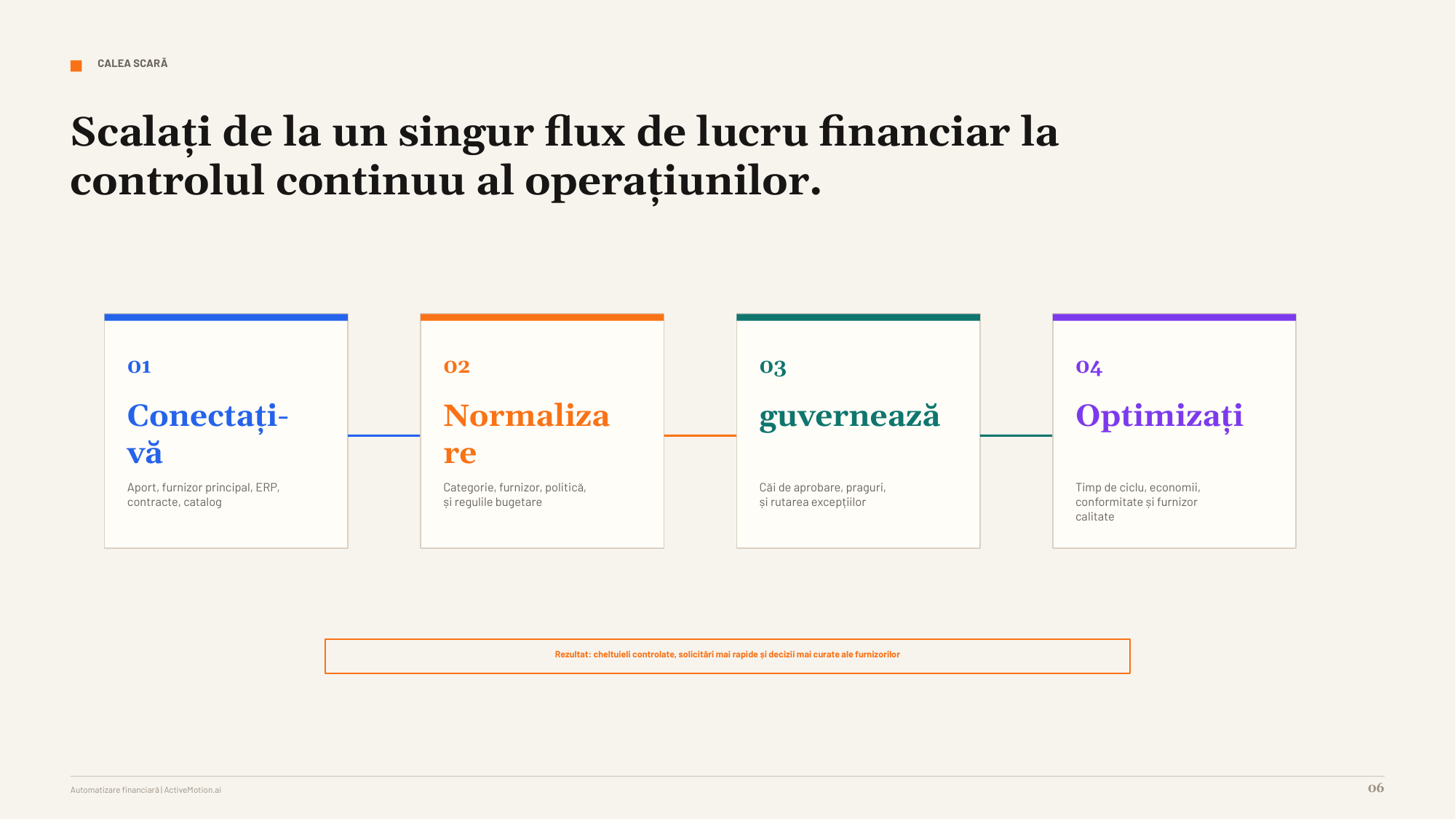

CALEA SCARĂ

Scalați de la un singur flux de lucru financiar la controlul continuu al operațiunilor.

01
02
03
04
Conectați-vă
Normalizare
guvernează
Optimizați

Aport, furnizor principal, ERP,
contracte, catalog
Categorie, furnizor, politică,
și regulile bugetare
Căi de aprobare, praguri,
și rutarea excepțiilor
Timp de ciclu, economii,
conformitate și furnizor
calitate

Rezultat: cheltuieli controlate, solicitări mai rapide și decizii mai curate ale furnizorilor

06
Automatizare financiară | ActiveMotion.ai